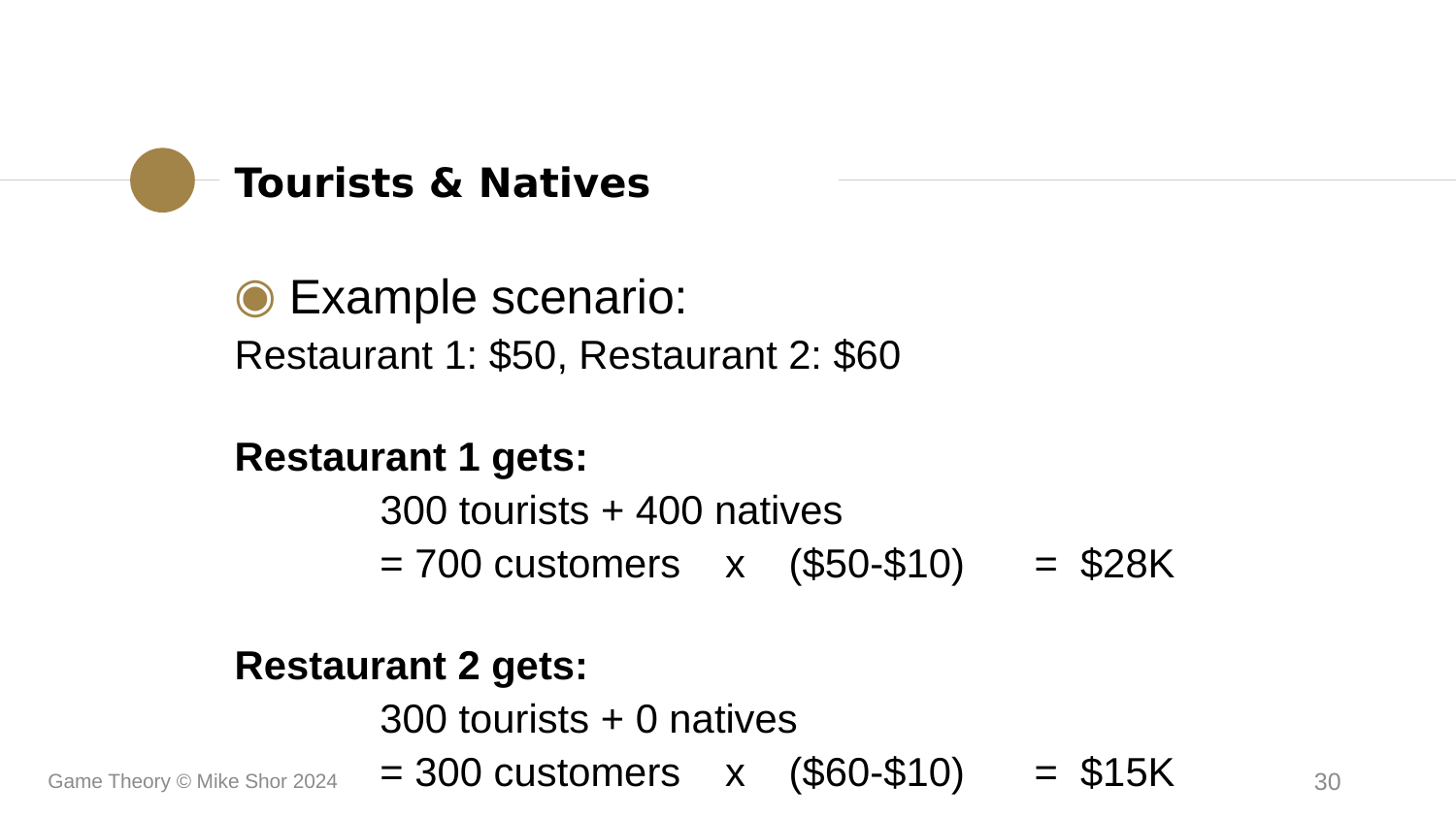

# Tourists & Natives
Example scenario:
Restaurant 1: $50, Restaurant 2: $60

Restaurant 1 gets:
	300 tourists + 400 natives
	= 700 customers	x	($50-$10)	=  $28K

Restaurant 2 gets:
	300 tourists + 0 natives
	= 300 customers	x	($60-$10)	=  $15K
Game Theory © Mike Shor 2024
30